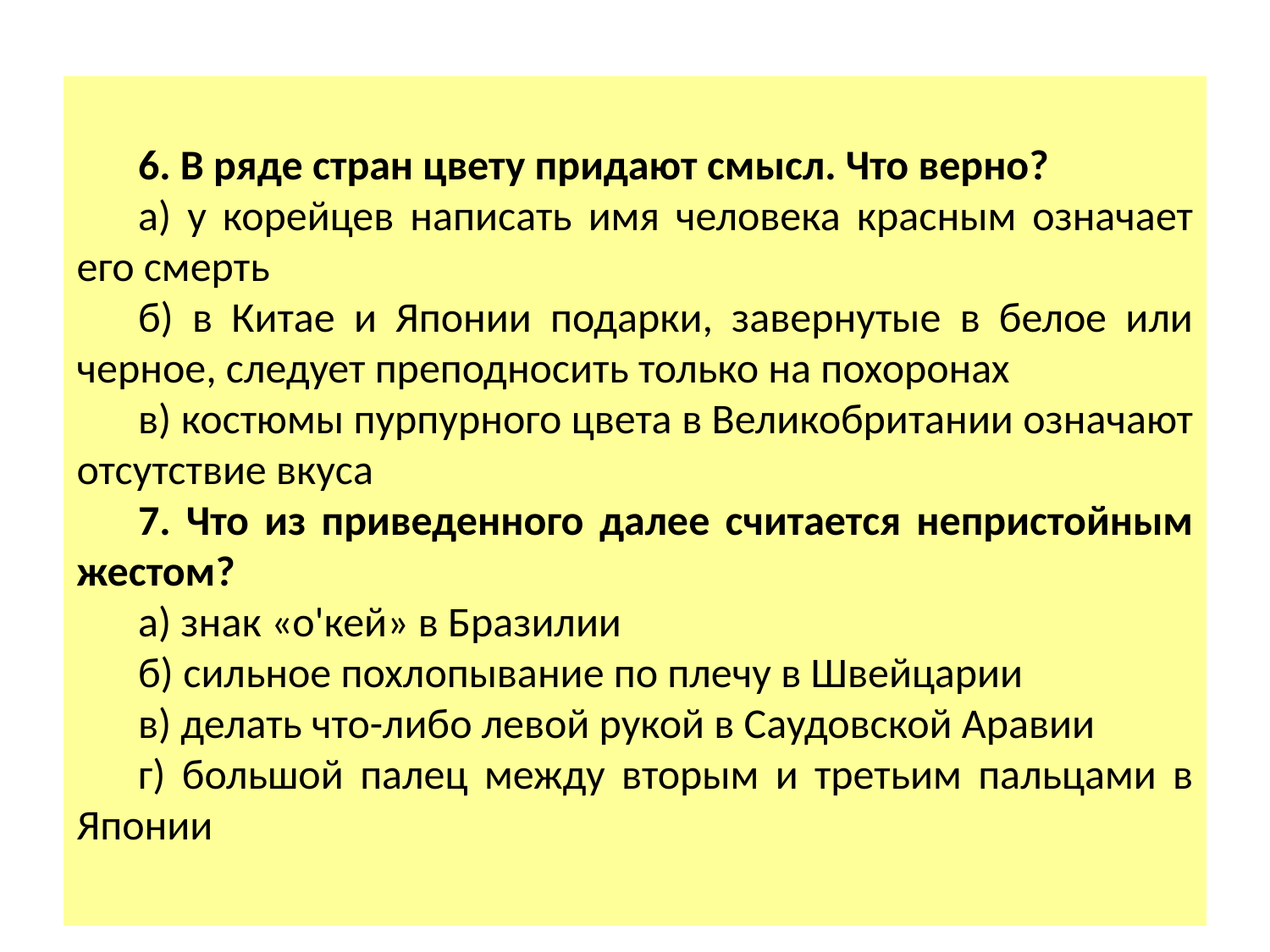

6. В ряде стран цвету придают смысл. Что верно?
а) у корейцев написать имя человека красным означает его смерть
б) в Китае и Японии подарки, завернутые в белое или черное, следует преподносить только на похоронах
в) костюмы пурпурного цвета в Великобритании означают отсутствие вкуса
7. Что из приведенного далее считается непристойным жестом?
а) знак «о'кей» в Бразилии
б) сильное похлопывание по плечу в Швейцарии
в) делать что-либо левой рукой в Саудовской Аравии
г) большой палец между вторым и третьим пальцами в Японии